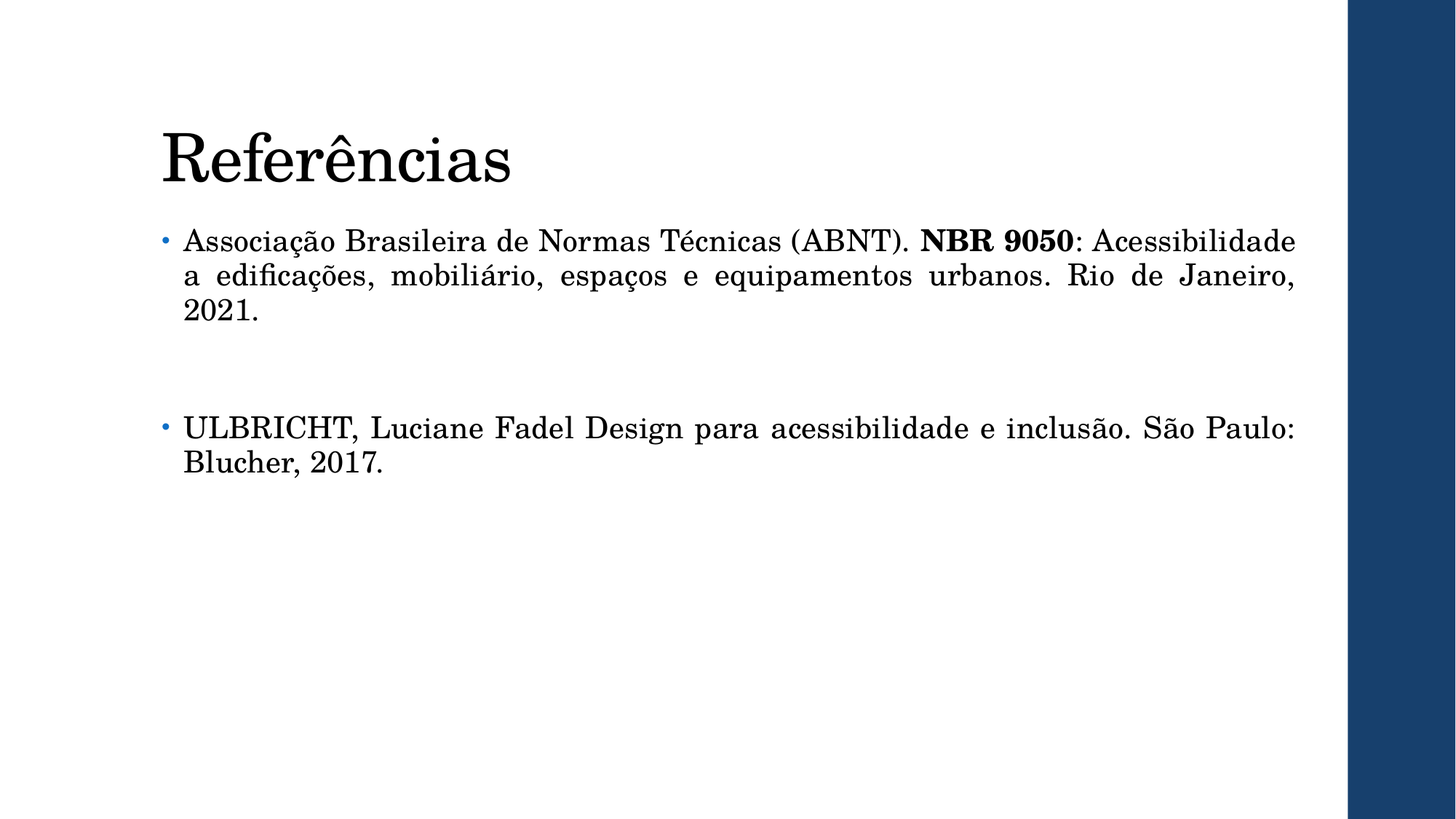

# Referências
Associação Brasileira de Normas Técnicas (ABNT). NBR 9050: Acessibilidade a edificações, mobiliário, espaços e equipamentos urbanos. Rio de Janeiro, 2021.

ULBRICHT, Luciane Fadel Design para acessibilidade e inclusão. São Paulo: Blucher, 2017.